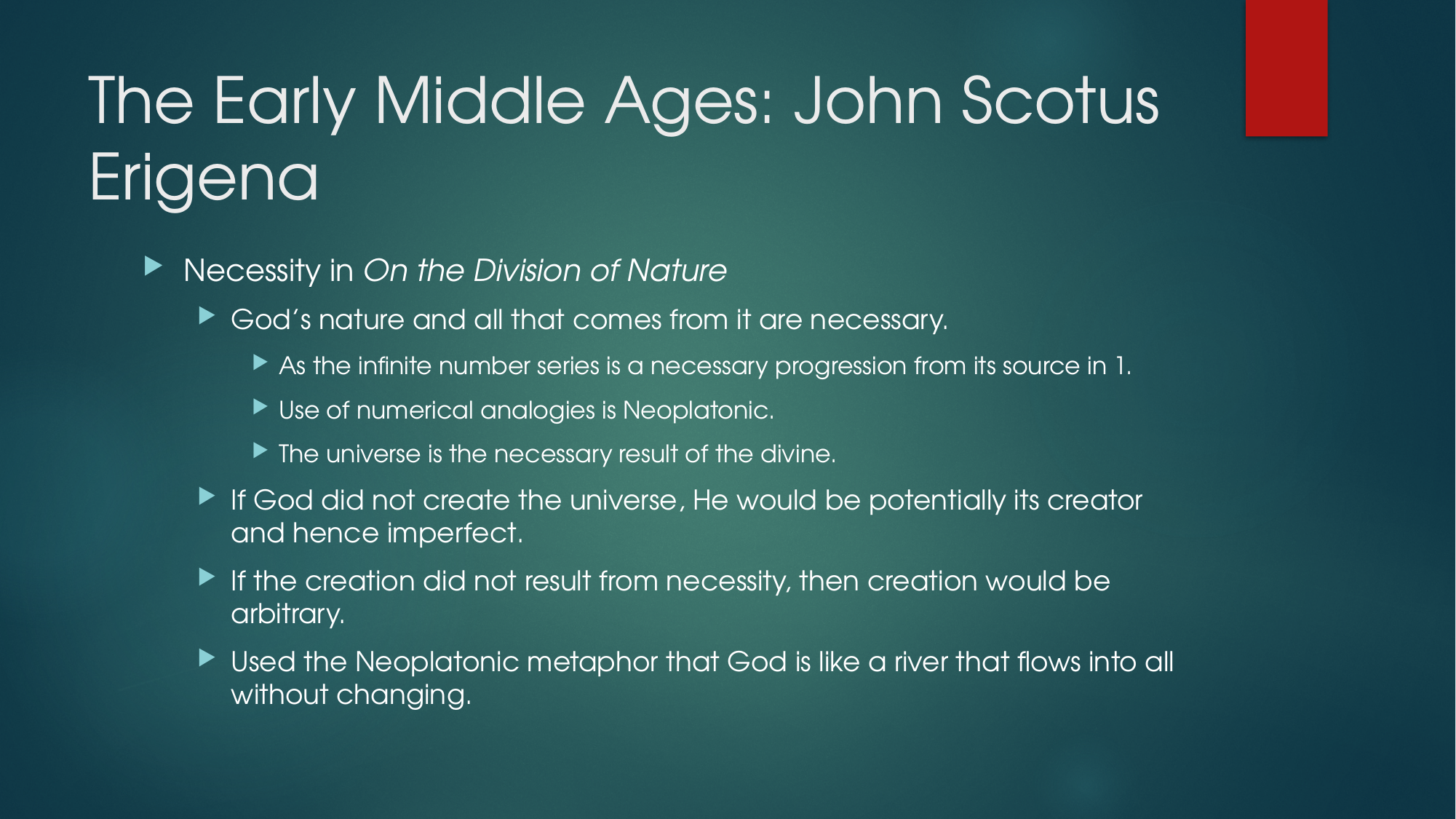

# The Early Middle Ages: John Scotus Erigena
Necessity in On the Division of Nature
God’s nature and all that comes from it are necessary.
As the infinite number series is a necessary progression from its source in 1.
Use of numerical analogies is Neoplatonic.
The universe is the necessary result of the divine.
If God did not create the universe, He would be potentially its creator and hence imperfect.
If the creation did not result from necessity, then creation would be arbitrary.
Used the Neoplatonic metaphor that God is like a river that flows into all without changing.